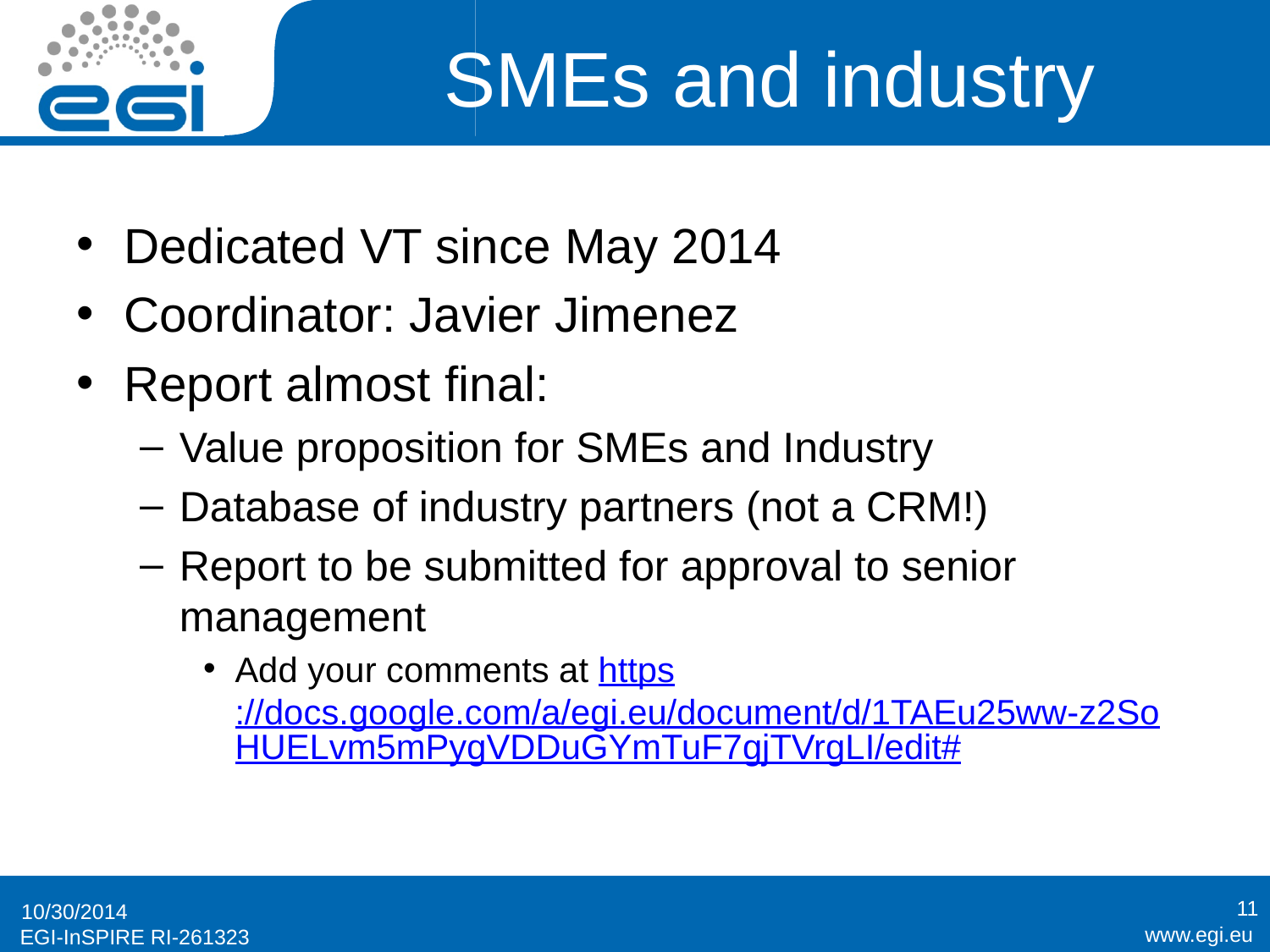

# SMEs and industry
Dedicated VT since May 2014
Coordinator: Javier Jimenez
Report almost final:
Value proposition for SMEs and Industry
Database of industry partners (not a CRM!)
Report to be submitted for approval to senior management
Add your comments at https://docs.google.com/a/egi.eu/document/d/1TAEu25ww-z2SoHUELvm5mPygVDDuGYmTuF7gjTVrgLI/edit#
11
10/30/2014